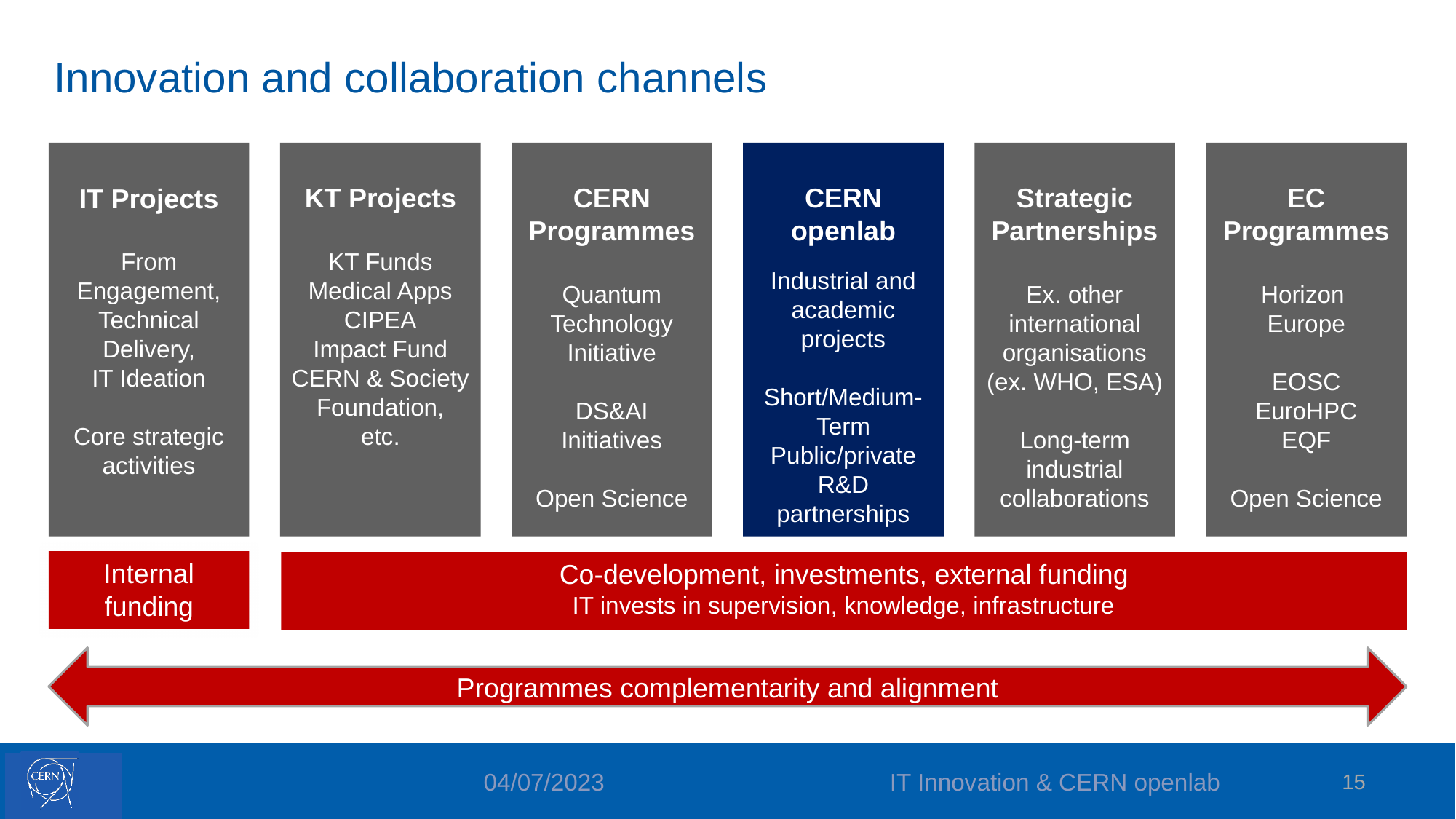

# Innovation and collaboration channels

IT Projects

From
Engagement, Technical Delivery,
IT Ideation

Core strategic activities

KT Projects

KT Funds
Medical Apps
CIPEA
Impact Fund
CERN & Society Foundation,
etc.

CERN Programmes

Quantum Technology Initiative

DS&AI Initiatives

Open Science

CERN openlab

Industrial and academic projects

Short/Medium-Term
Public/private R&D partnerships

Strategic Partnerships

Ex. other international organisations
(ex. WHO, ESA)

Long-term industrial collaborations

EC Programmes

Horizon
Europe

EOSC
EuroHPC
EQF

Open Science
Internal funding
Co-development, investments, external funding
IT invests in supervision, knowledge, infrastructure
Programmes complementarity and alignment
IT Innovation & CERN openlab
04/07/2023